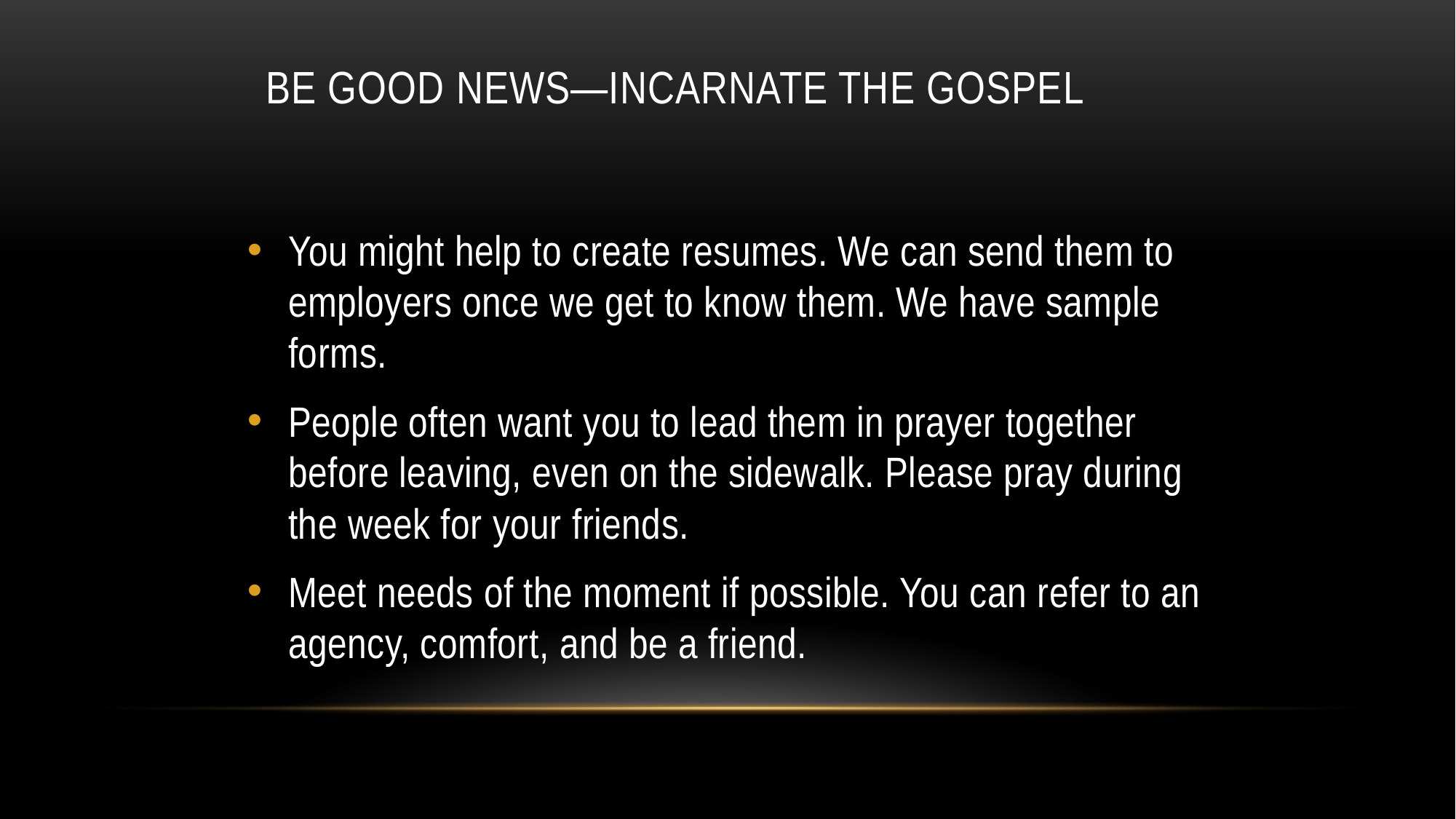

# Be Good News—Incarnate the Gospel
You might help to create resumes. We can send them to employers once we get to know them. We have sample forms.
People often want you to lead them in prayer together before leaving, even on the sidewalk. Please pray during the week for your friends.
Meet needs of the moment if possible. You can refer to an agency, comfort, and be a friend.